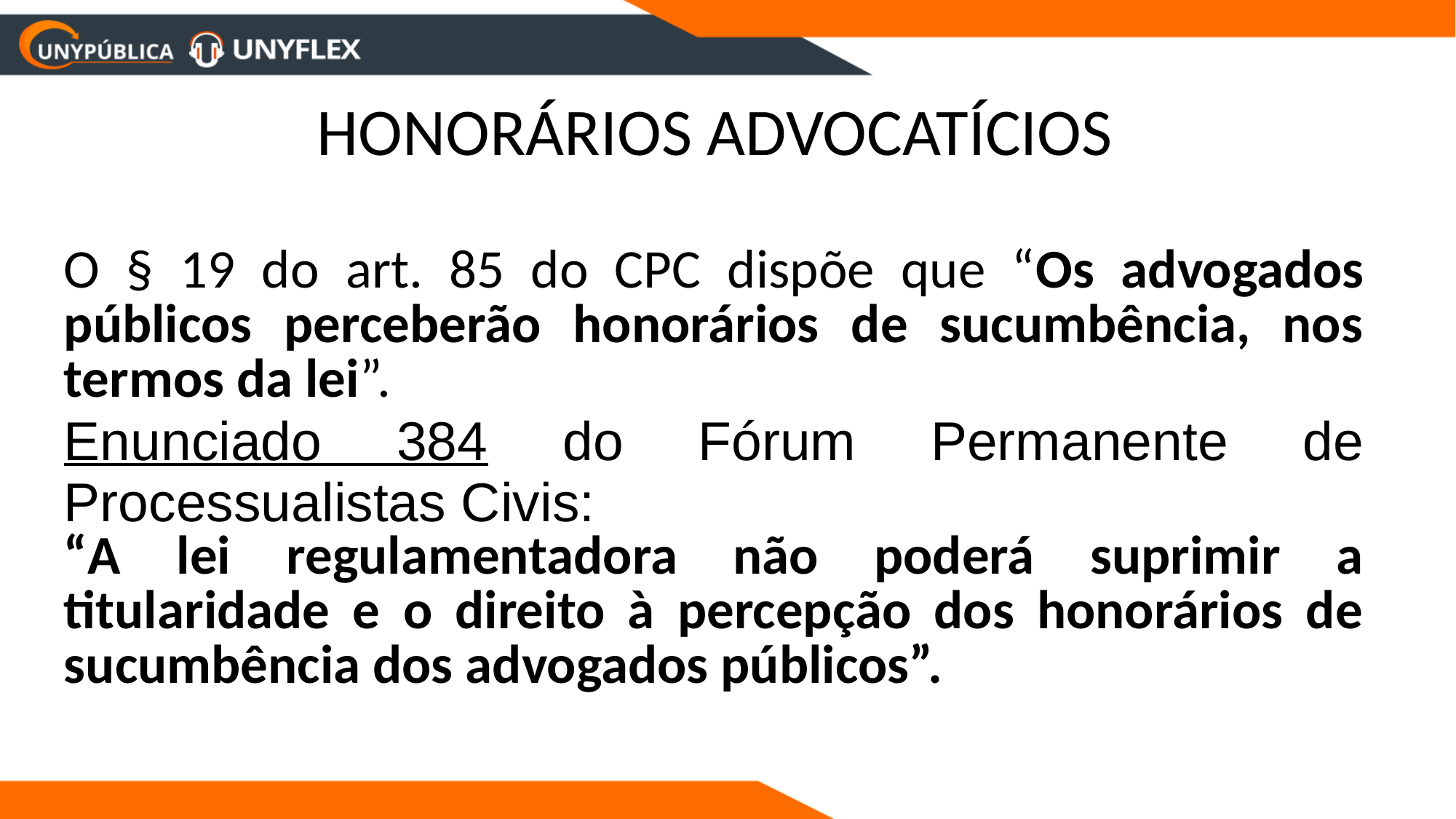

HONORÁRIOS ADVOCATÍCIOS

O § 19 do art. 85 do CPC dispõe que “Os advogados públicos perceberão honorários de sucumbência, nos termos da lei”.
Enunciado 384 do Fórum Permanente de Processualistas Civis:
“A lei regulamentadora não poderá suprimir a titularidade e o direito à percepção dos honorários de sucumbência dos advogados públicos”.